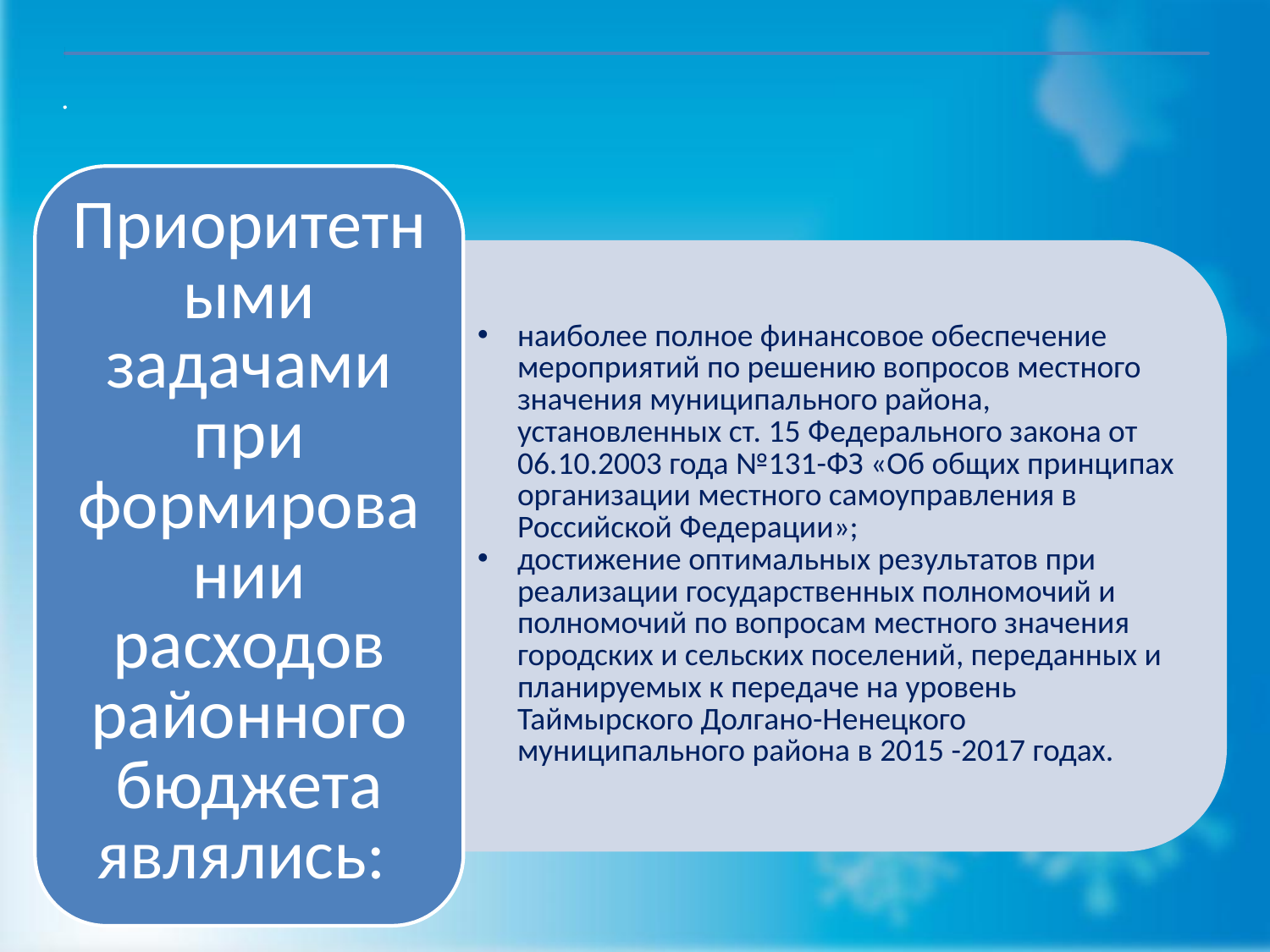

Формирование расходов районного бюджета
Приоритетными задачами при формировании расходов районного бюджета являлись:
наиболее полное финансовое обеспечение мероприятий по решению вопросов местного значения муниципального района, установленных ст. 15 Федерального закона от 06.10.2003 года №131-ФЗ «Об общих принципах организации местного самоуправления в Российской Федерации»;
достижение оптимальных результатов при реализации государственных полномочий и полномочий по вопросам местного значения городских и сельских поселений, переданных и планируемых к передаче на уровень Таймырского Долгано-Ненецкого муниципального района в 2015 -2017 годах.